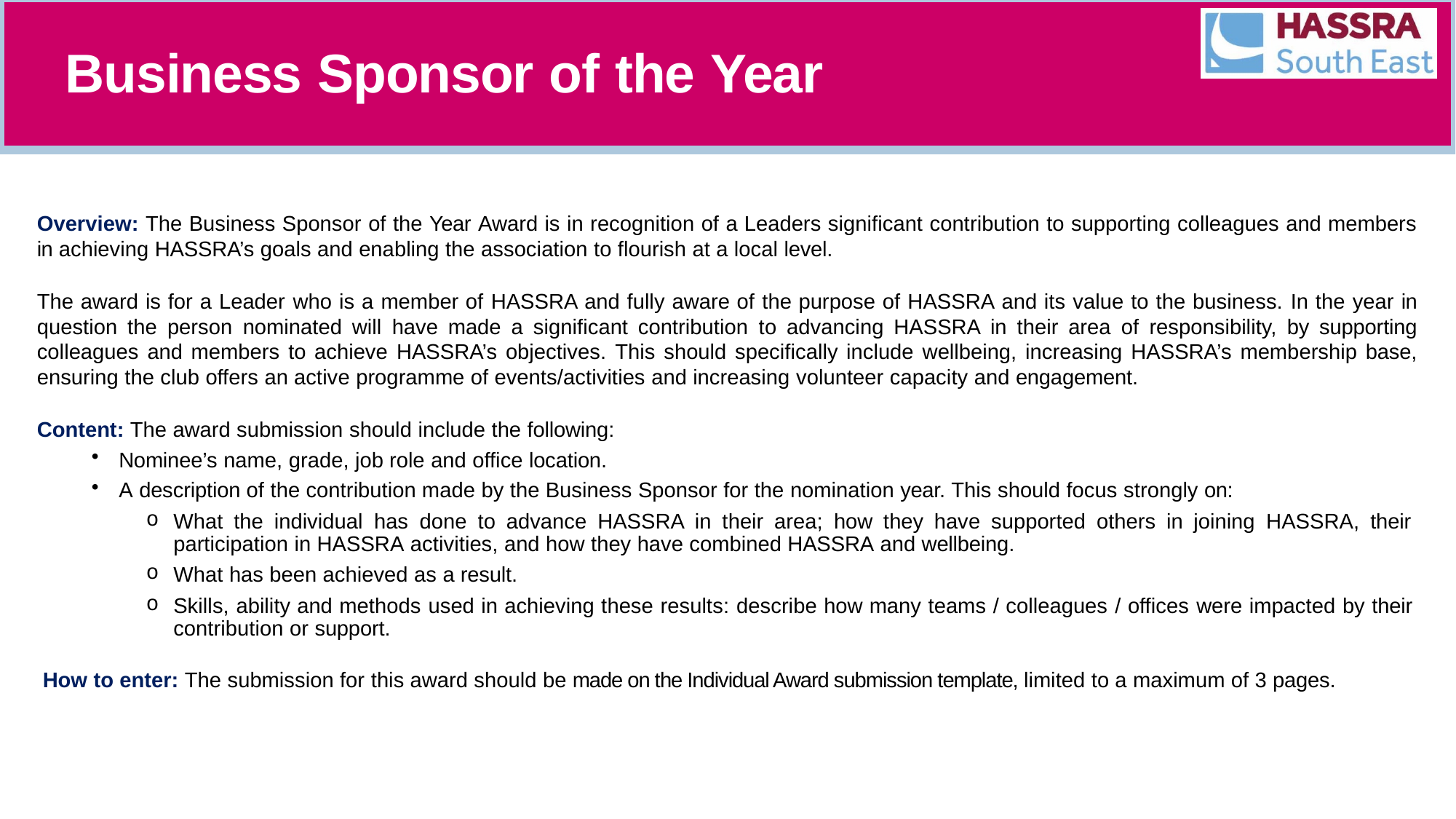

Business Sponsor of the Year
Overview: The Business Sponsor of the Year Award is in recognition of a Leaders significant contribution to supporting colleagues and members in achieving HASSRA’s goals and enabling the association to flourish at a local level.

The award is for a Leader who is a member of HASSRA and fully aware of the purpose of HASSRA and its value to the business. In the year in question the person nominated will have made a significant contribution to advancing HASSRA in their area of responsibility, by supporting colleagues and members to achieve HASSRA’s objectives. This should specifically include wellbeing, increasing HASSRA’s membership base, ensuring the club offers an active programme of events/activities and increasing volunteer capacity and engagement.

Content: The award submission should include the following:
Nominee’s name, grade, job role and office location.
A description of the contribution made by the Business Sponsor for the nomination year. This should focus strongly on:
What the individual has done to advance HASSRA in their area; how they have supported others in joining HASSRA, their participation in HASSRA activities, and how they have combined HASSRA and wellbeing.
What has been achieved as a result.
Skills, ability and methods used in achieving these results: describe how many teams / colleagues / offices were impacted by their contribution or support.

How to enter: The submission for this award should be made on the Individual Award submission template, limited to a maximum of 3 pages.